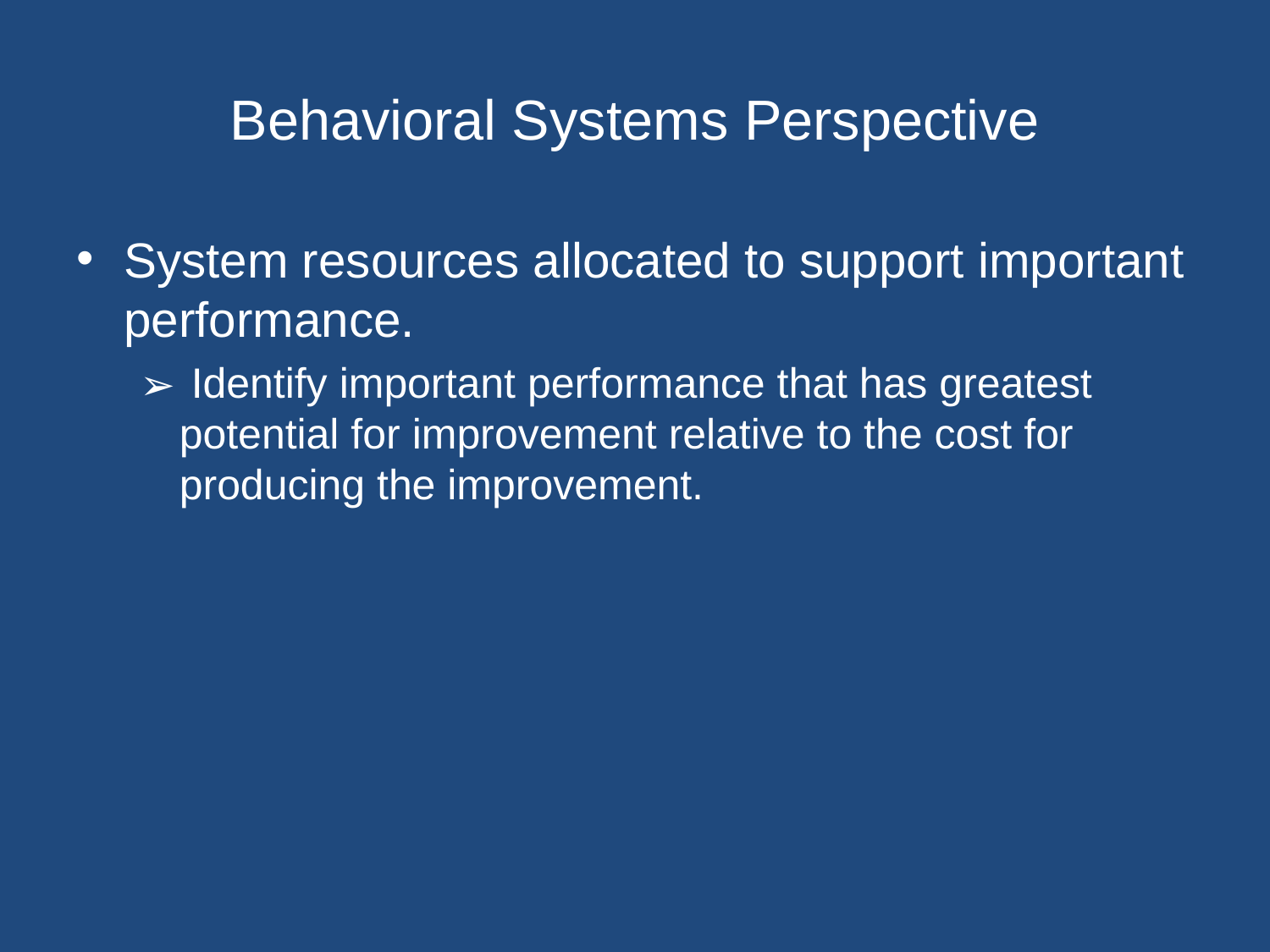

# Behavioral Systems Perspective
System resources allocated to support important performance.
 Identify important performance that has greatest potential for improvement relative to the cost for producing the improvement.